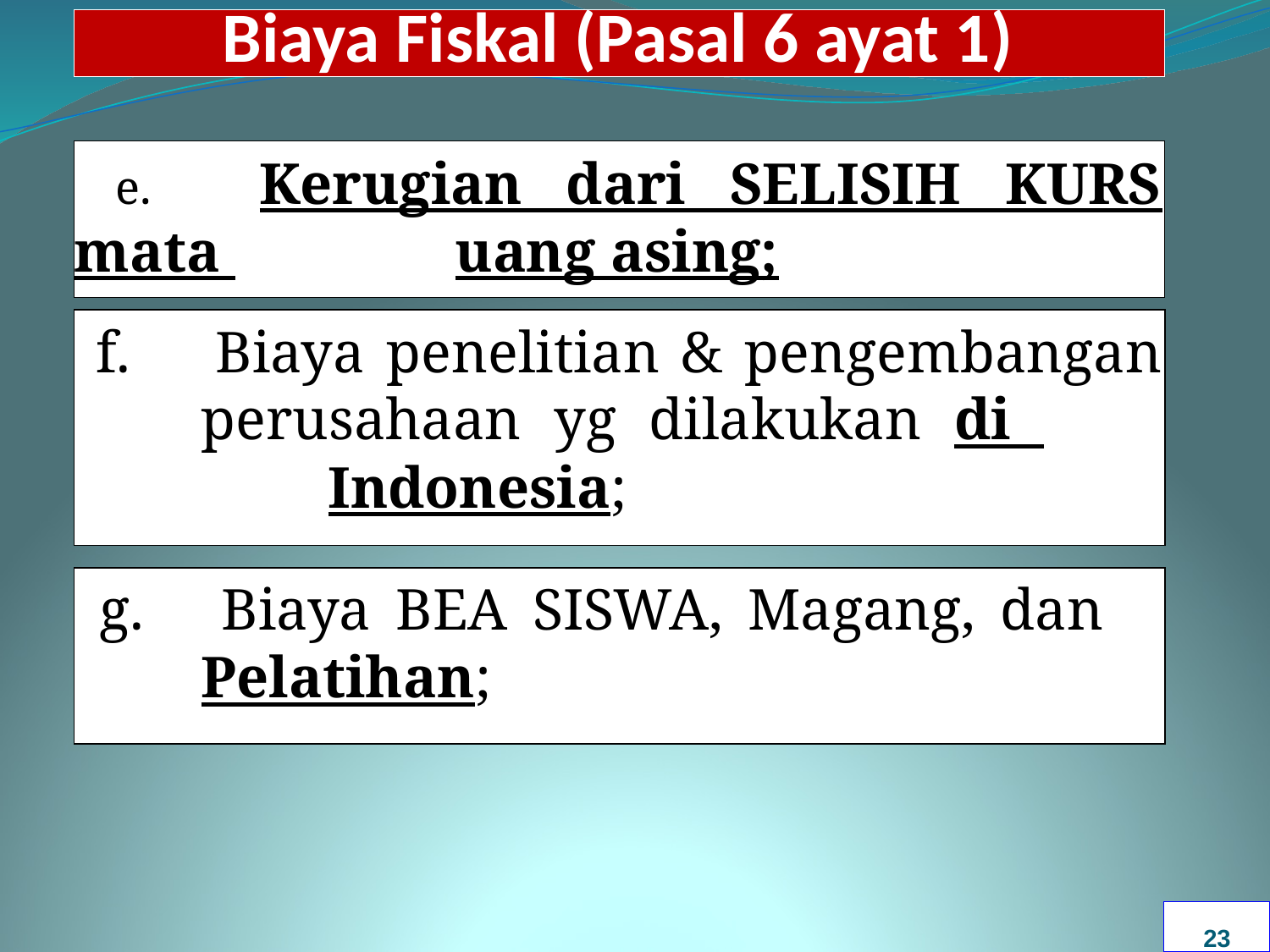

# Biaya Fiskal (Pasal 6 ayat 1)
 e. 	Kerugian dari SELISIH KURS mata 		uang asing;

 f. 	Biaya penelitian & pengembangan 		perusahaan yg dilakukan di 				Indonesia;

 g. 	Biaya BEA SISWA, Magang, dan 			Pelatihan;

23